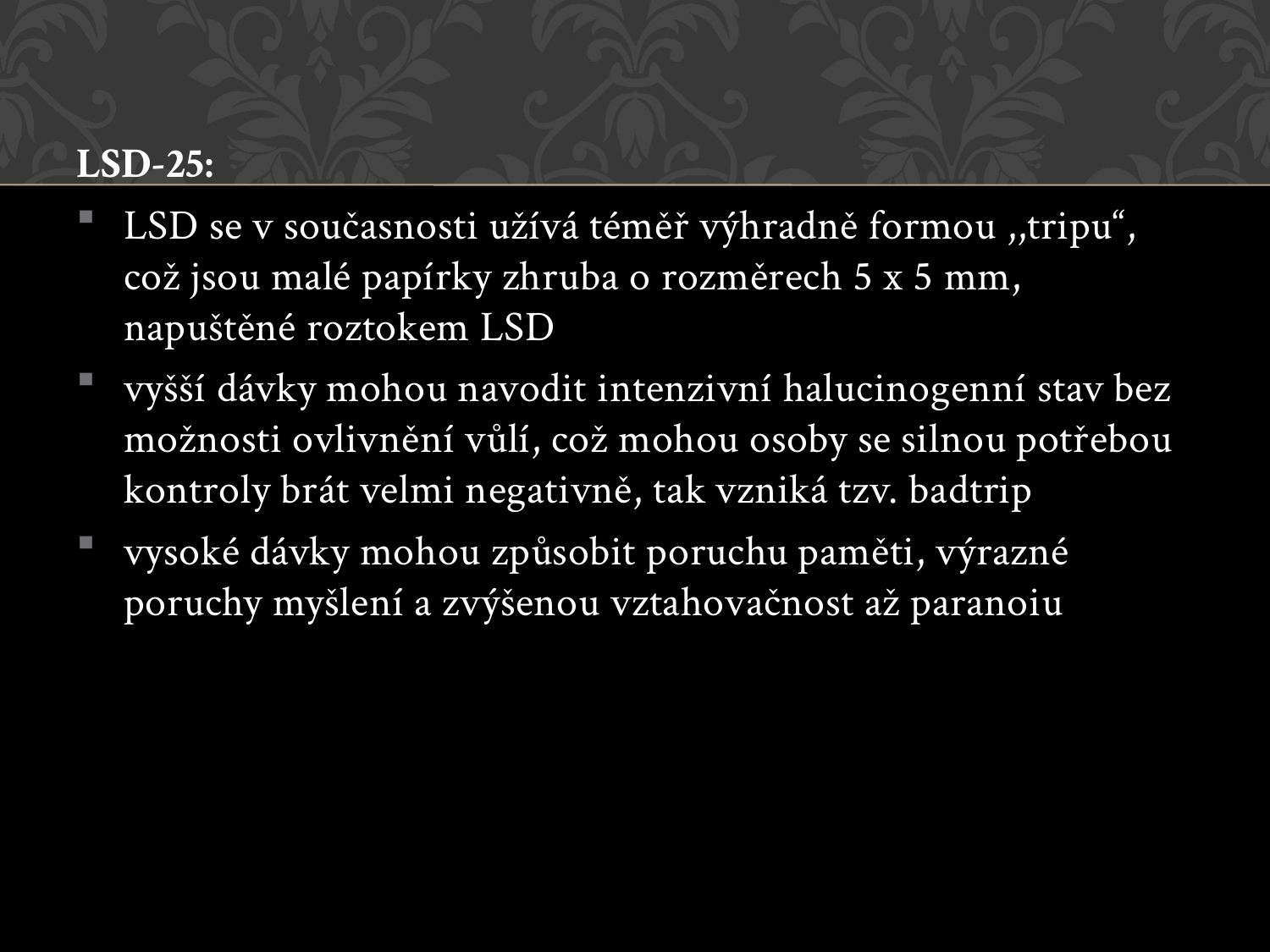

LSD-25:
LSD se v současnosti užívá téměř výhradně formou ,,tripu“, což jsou malé papírky zhruba o rozměrech 5 x 5 mm, napuštěné roztokem LSD
vyšší dávky mohou navodit intenzivní halucinogenní stav bez možnosti ovlivnění vůlí, což mohou osoby se silnou potřebou kontroly brát velmi negativně, tak vzniká tzv. badtrip
vysoké dávky mohou způsobit poruchu paměti, výrazné poruchy myšlení a zvýšenou vztahovačnost až paranoiu